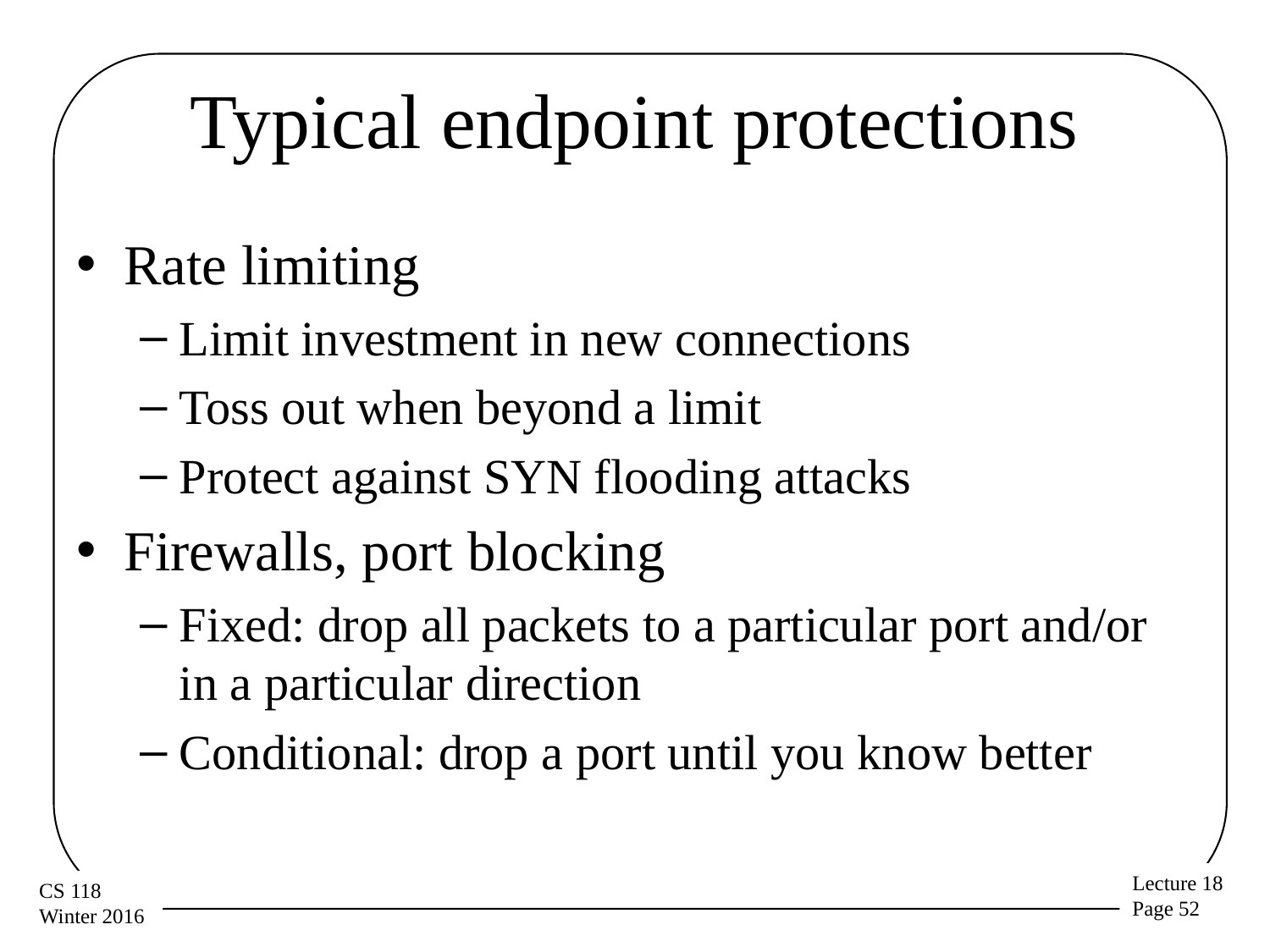

# Typical endpoint protections
Rate limiting
Limit investment in new connections
Toss out when beyond a limit
Protect against SYN flooding attacks
Firewalls, port blocking
Fixed: drop all packets to a particular port and/or in a particular direction
Conditional: drop a port until you know better